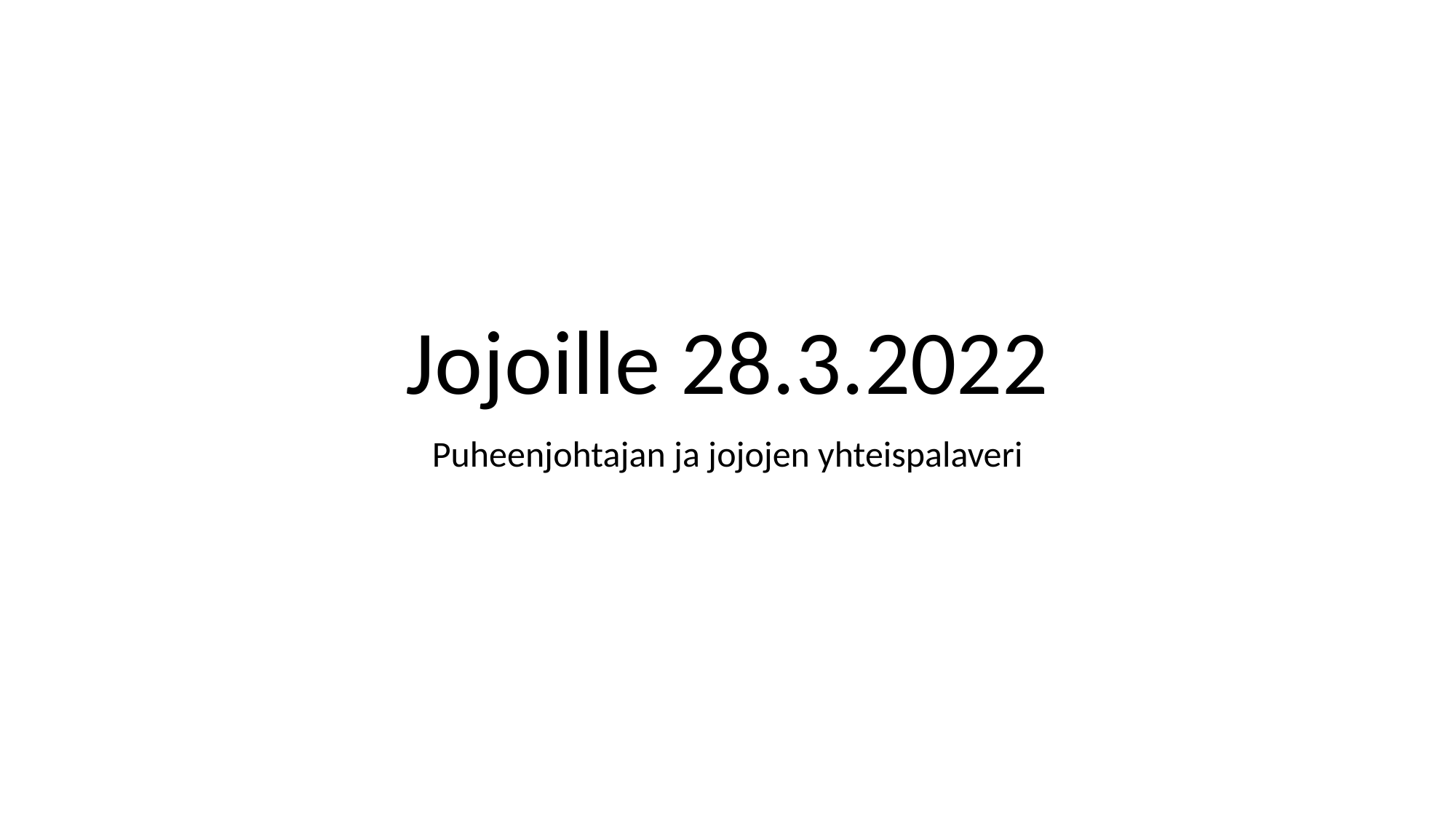

# Jojoille 28.3.2022
Puheenjohtajan ja jojojen yhteispalaveri